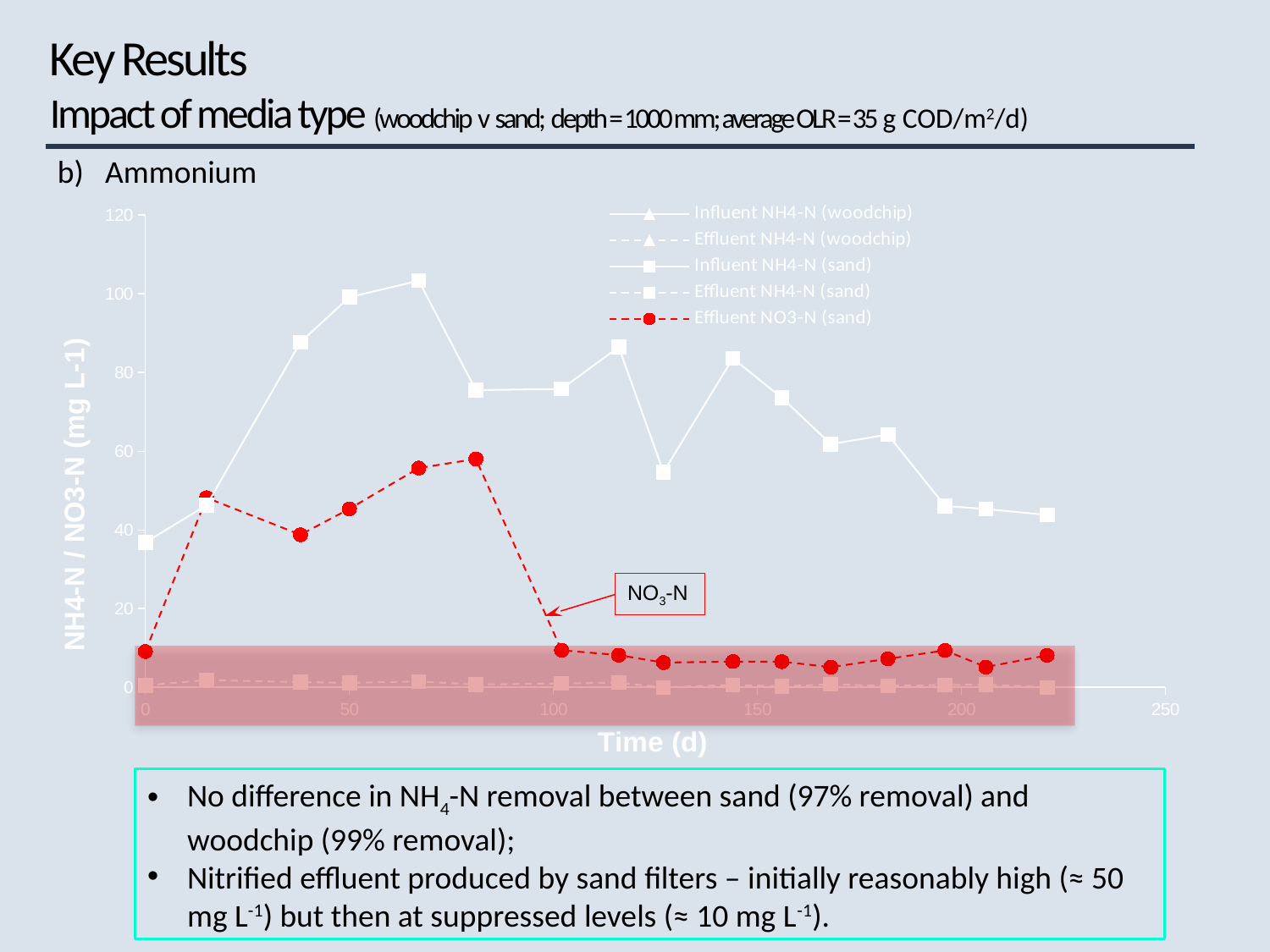

# Key Results Impact of media type (woodchip  v  sand;  depth = 1000 mm; average OLR = 35 g COD/m2/d)
Ammonium

### Chart

| Category | Col 3 (1000 mm deep - Woodchip), Avg OLR = 33 g COD/m2/d | Influent NH4-N (woodchip) | Effluent NH4-N (woodchip) | Influent NH4-N (sand) | Effluent NH4-N (sand) | Effluent NO3-N (sand) |
|---|---|---|---|---|---|---|
NO3-N

No difference in NH4-N removal between sand (97% removal) and woodchip (99% removal);
Nitrified effluent produced by sand filters – initially reasonably high (≈ 50 mg L-1) but then at suppressed levels (≈ 10 mg L-1).